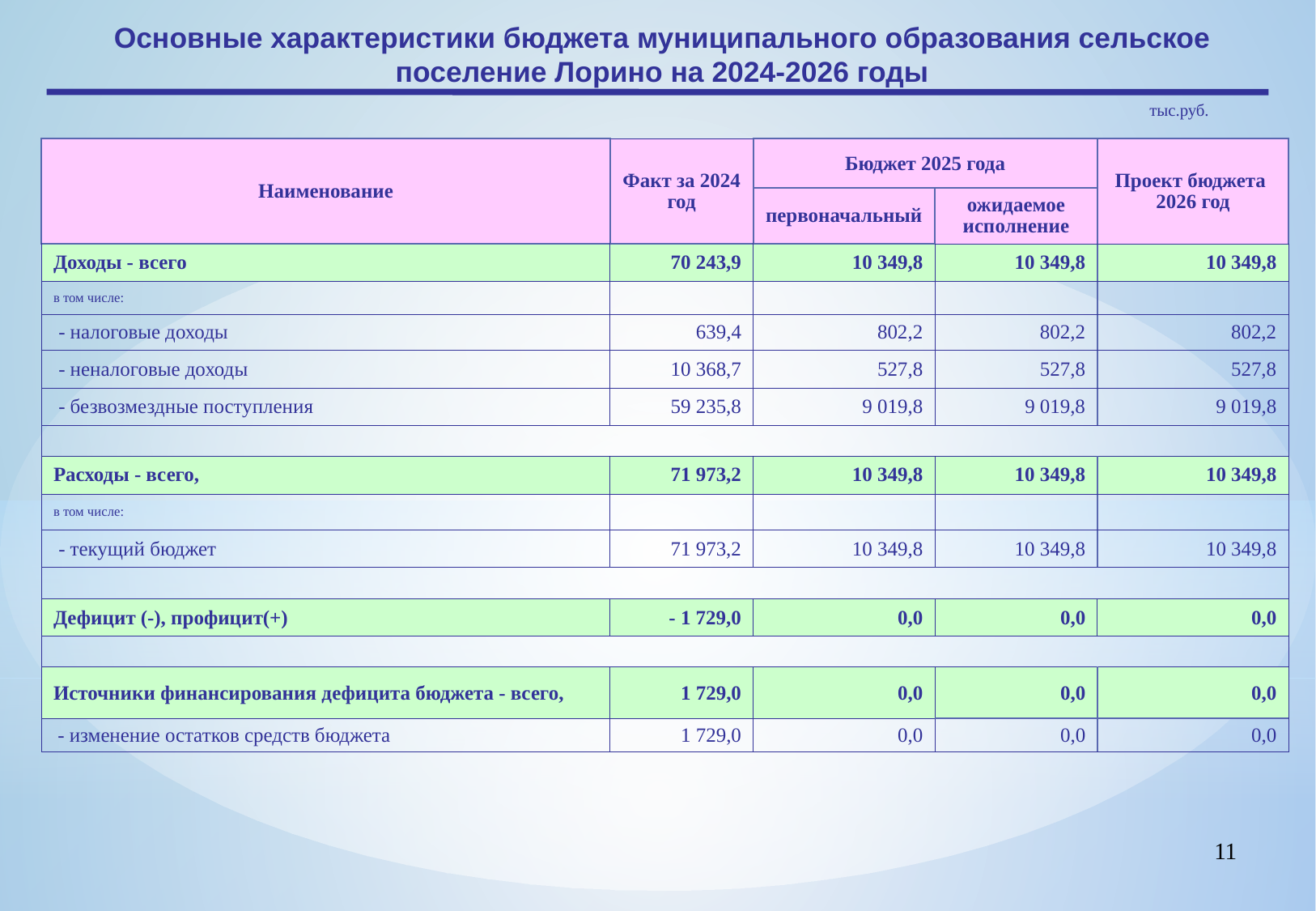

Основные характеристики бюджета муниципального образования сельское поселение Лорино на 2024-2026 годы

тыс.руб.
| Наименование | Факт за 2024 год | Бюджет 2025 года |  | Проект бюджета 2026 год |
| --- | --- | --- | --- | --- |
|  |  | первоначальный | ожидаемое исполнение |  |
| Доходы - всего | 70 243,9 | 10 349,8 | 10 349,8 | 10 349,8 |
| в том числе: |  |  |  |  |
| - налоговые доходы | 639,4 | 802,2 | 802,2 | 802,2 |
| - неналоговые доходы | 10 368,7 | 527,8 | 527,8 | 527,8 |
| - безвозмездные поступления | 59 235,8 | 9 019,8 | 9 019,8 | 9 019,8 |
|  |  |  |  |  |
| Расходы - всего, | 71 973,2 | 10 349,8 | 10 349,8 | 10 349,8 |
| в том числе: |  |  |  |  |
| - текущий бюджет | 71 973,2 | 10 349,8 | 10 349,8 | 10 349,8 |
|  |  |  |  |  |
| Дефицит (-), профицит(+) | - 1 729,0 | 0,0 | 0,0 | 0,0 |
|  |  |  |  |  |
| Источники финансирования дефицита бюджета - всего, | 1 729,0 | 0,0 | 0,0 | 0,0 |
| - изменение остатков средств бюджета | 1 729,0 | 0,0 | 0,0 | 0,0 |
11